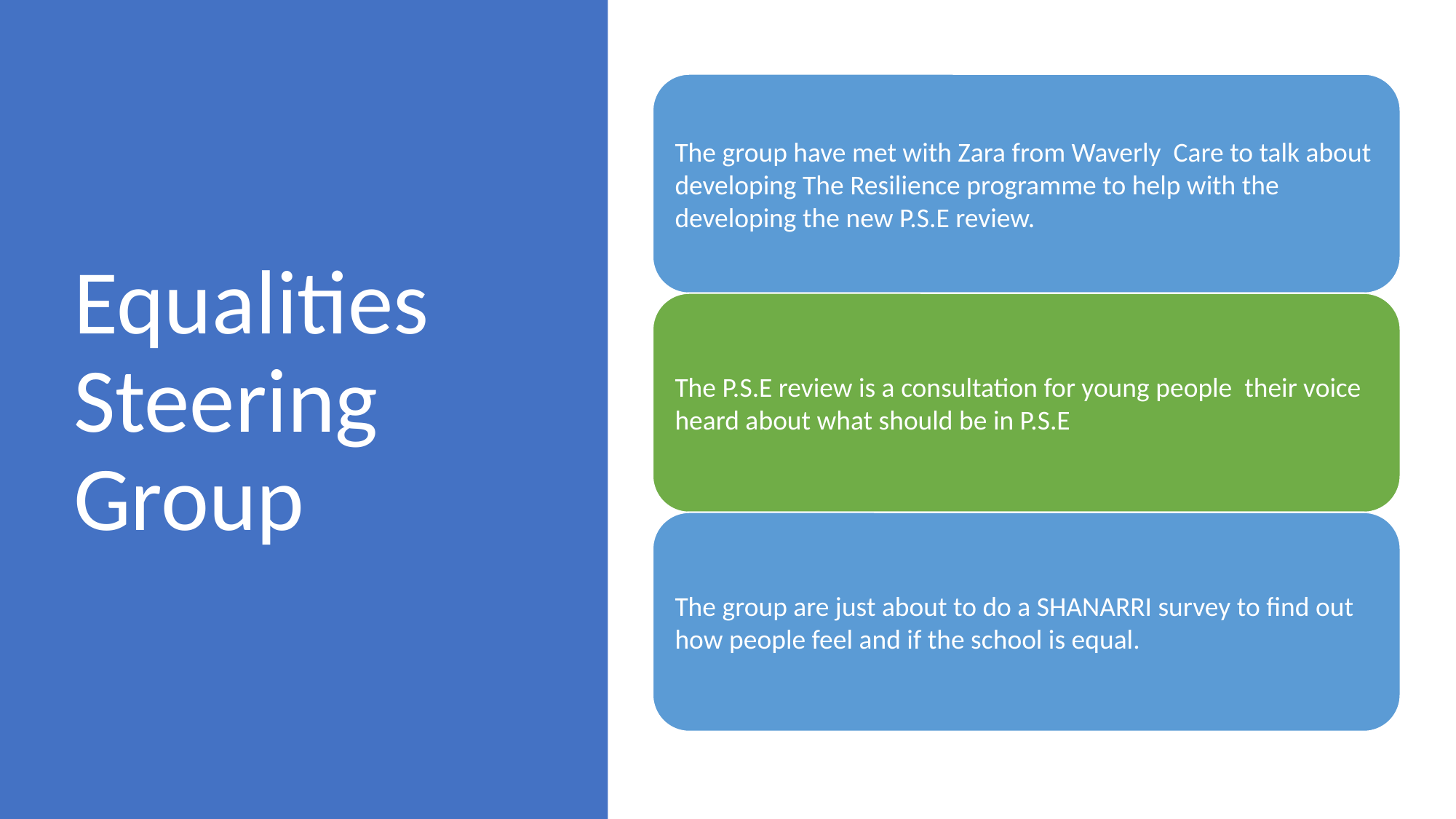

# Equalities Steering Group
The group have met with Zara from Waverly  Care to talk about developing The Resilience programme to help with the developing the new P.S.E review.
The P.S.E review is a consultation for young people  their voice heard about what should be in P.S.E
The group are just about to do a SHANARRI survey to find out how people feel and if the school is equal.